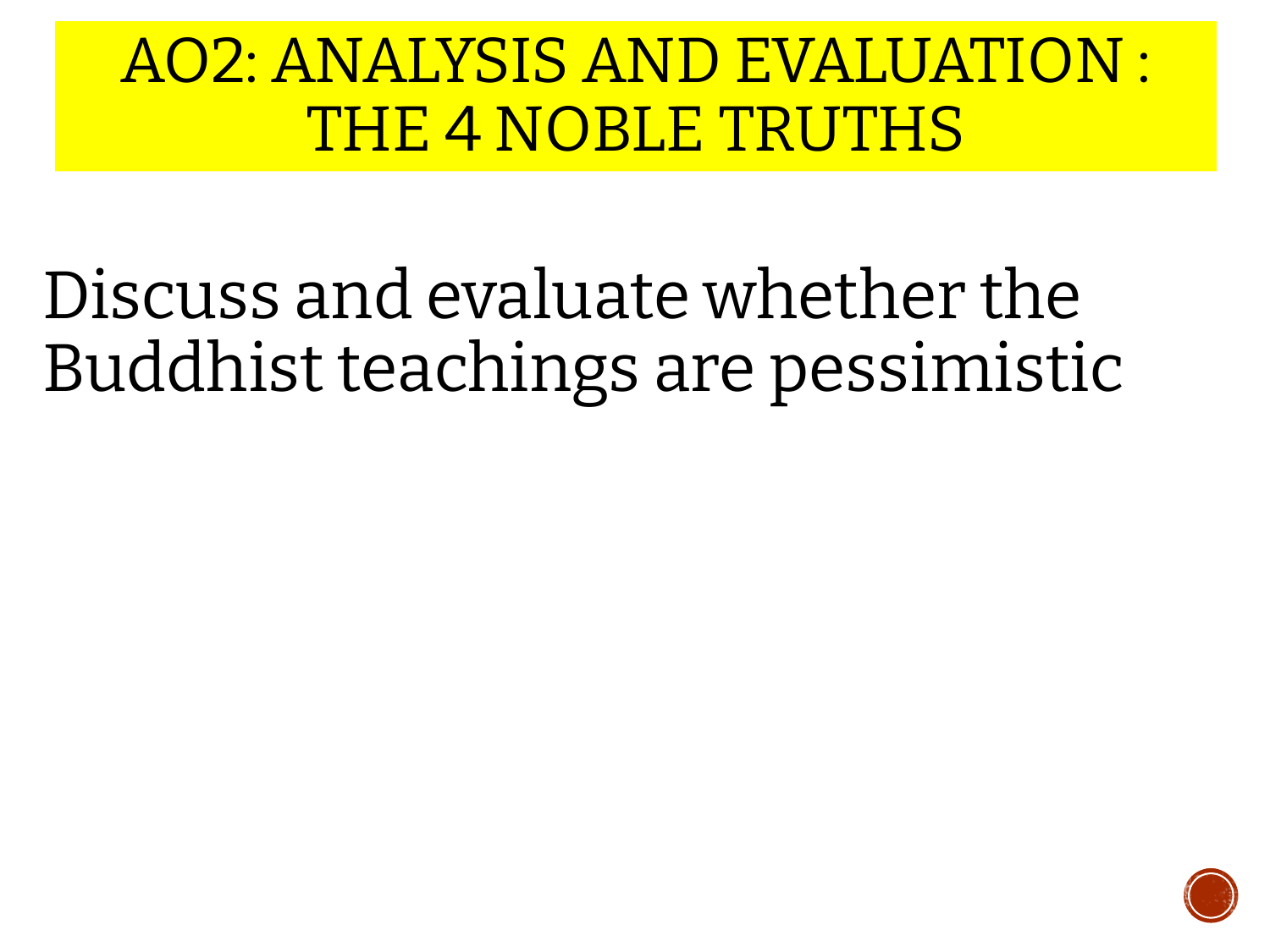

# AO2: ANALYSIS and Evaluation : The 4 noble truths
Discuss and evaluate whether the Buddhist teachings are pessimistic